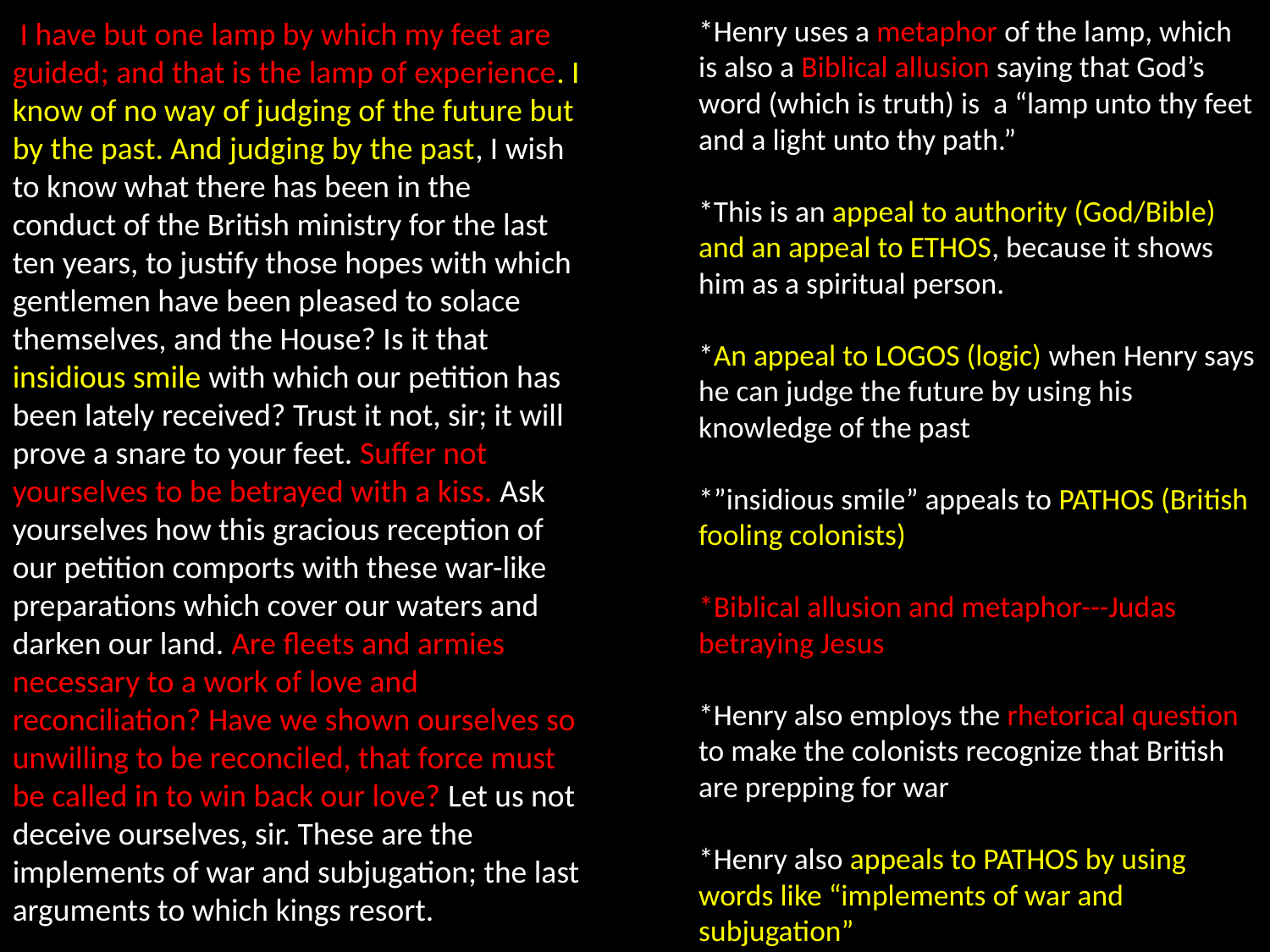

I have but one lamp by which my feet are guided; and that is the lamp of experience. I know of no way of judging of the future but by the past. And judging by the past, I wish to know what there has been in the conduct of the British ministry for the last ten years, to justify those hopes with which gentlemen have been pleased to solace themselves, and the House? Is it that insidious smile with which our petition has been lately received? Trust it not, sir; it will prove a snare to your feet. Suffer not yourselves to be betrayed with a kiss. Ask yourselves how this gracious reception of our petition comports with these war-like preparations which cover our waters and darken our land. Are fleets and armies necessary to a work of love and reconciliation? Have we shown ourselves so unwilling to be reconciled, that force must be called in to win back our love? Let us not deceive ourselves, sir. These are the implements of war and subjugation; the last arguments to which kings resort.
*Henry uses a metaphor of the lamp, which is also a Biblical allusion saying that God’s word (which is truth) is  a “lamp unto thy feet and a light unto thy path.”

*This is an appeal to authority (God/Bible) and an appeal to ETHOS, because it shows him as a spiritual person.

*An appeal to LOGOS (logic) when Henry says he can judge the future by using his knowledge of the past

*”insidious smile” appeals to PATHOS (British fooling colonists)

*Biblical allusion and metaphor---Judas betraying Jesus

*Henry also employs the rhetorical question to make the colonists recognize that British are prepping for war

*Henry also appeals to PATHOS by using words like “implements of war and subjugation”